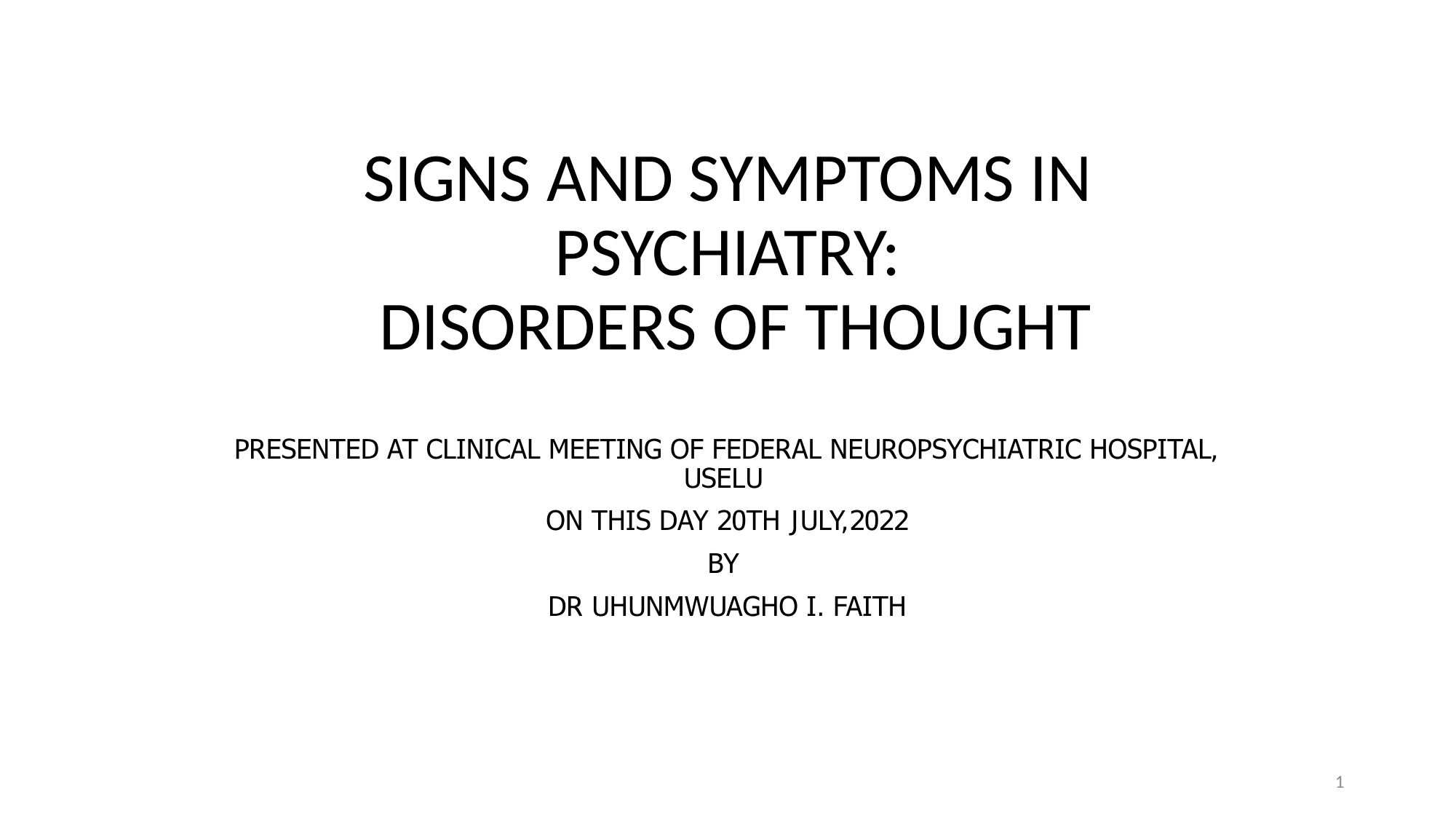

# SIGNS AND SYMPTOMS IN PSYCHIATRY: DISORDERS OF THOUGHT
PRESENTED AT CLINICAL MEETING OF FEDERAL NEUROPSYCHIATRIC HOSPITAL, USELU
ON THIS DAY 20TH JULY,2022
BY
DR UHUNMWUAGHO I. FAITH

1